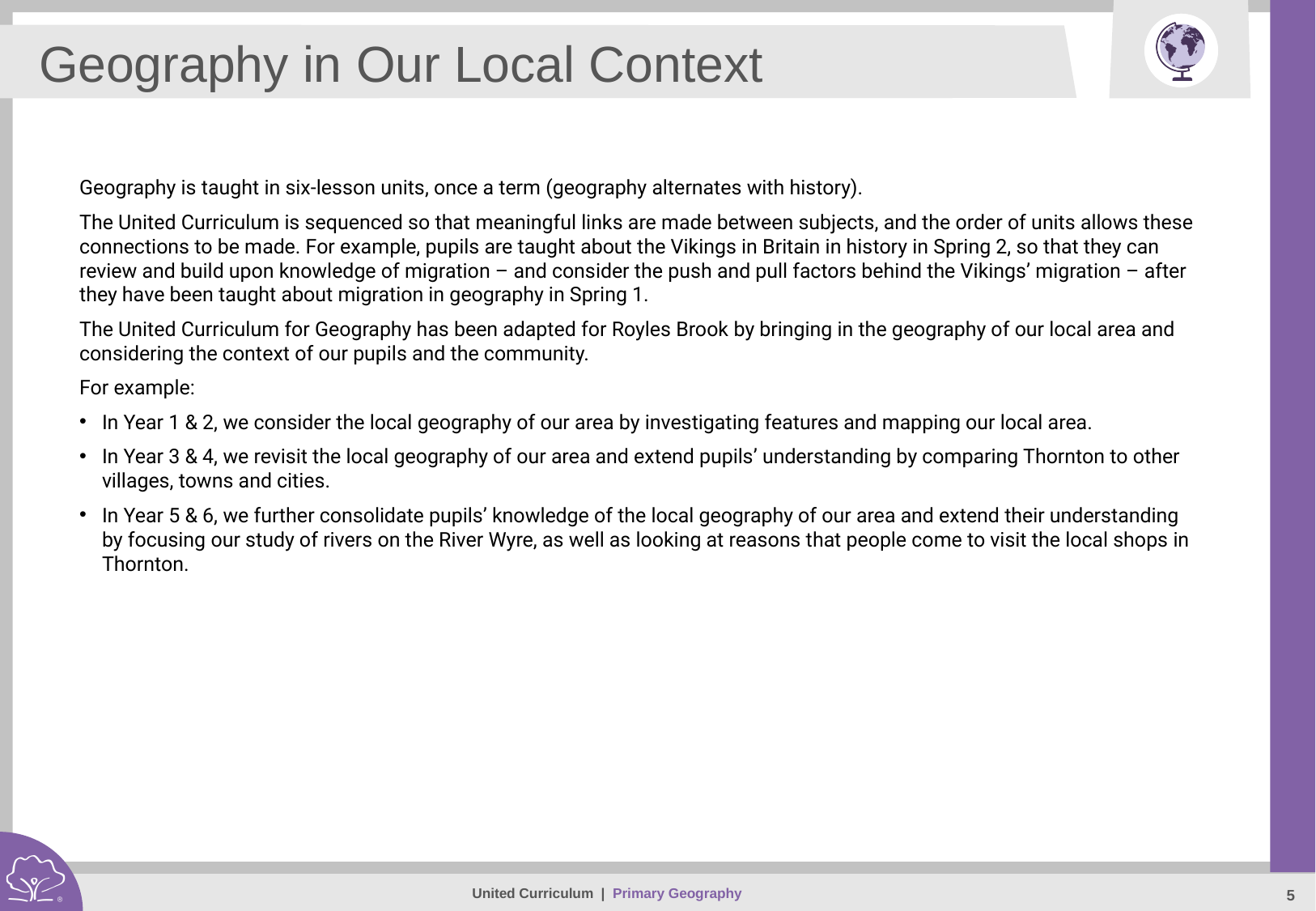

Geography in Our Local Context
Geography is taught in six-lesson units, once a term (geography alternates with history).
The United Curriculum is sequenced so that meaningful links are made between subjects, and the order of units allows these connections to be made. For example, pupils are taught about the Vikings in Britain in history in Spring 2, so that they can review and build upon knowledge of migration – and consider the push and pull factors behind the Vikings’ migration – after they have been taught about migration in geography in Spring 1.
The United Curriculum for Geography has been adapted for Royles Brook by bringing in the geography of our local area and considering the context of our pupils and the community.
For example:
In Year 1 & 2, we consider the local geography of our area by investigating features and mapping our local area.
In Year 3 & 4, we revisit the local geography of our area and extend pupils’ understanding by comparing Thornton to other villages, towns and cities.
In Year 5 & 6, we further consolidate pupils’ knowledge of the local geography of our area and extend their understanding by focusing our study of rivers on the River Wyre, as well as looking at reasons that people come to visit the local shops in Thornton.